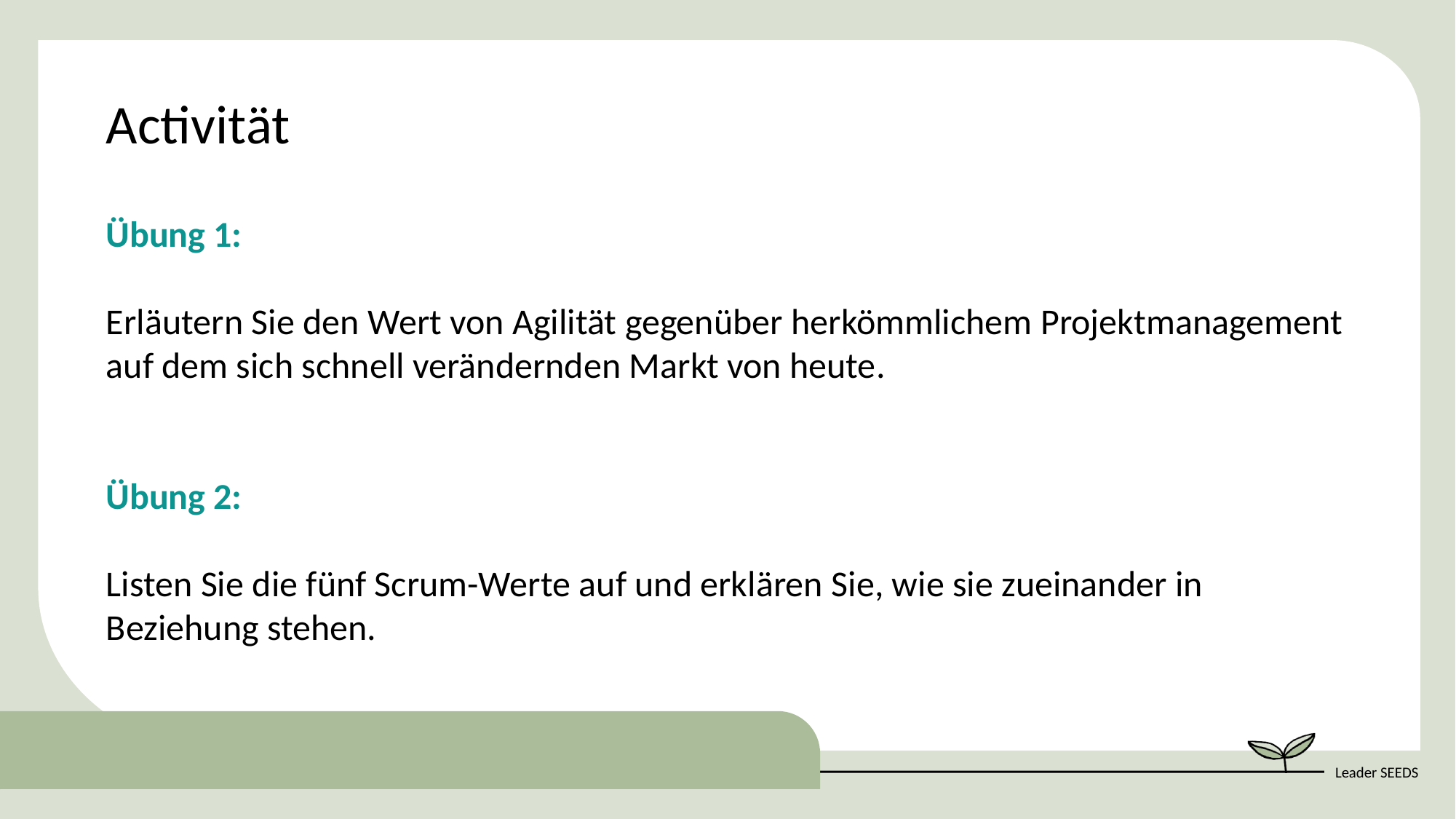

Activität
Übung 1:

Erläutern Sie den Wert von Agilität gegenüber herkömmlichem Projektmanagement auf dem sich schnell verändernden Markt von heute.

Übung 2:

Listen Sie die fünf Scrum-Werte auf und erklären Sie, wie sie zueinander in Beziehung stehen.